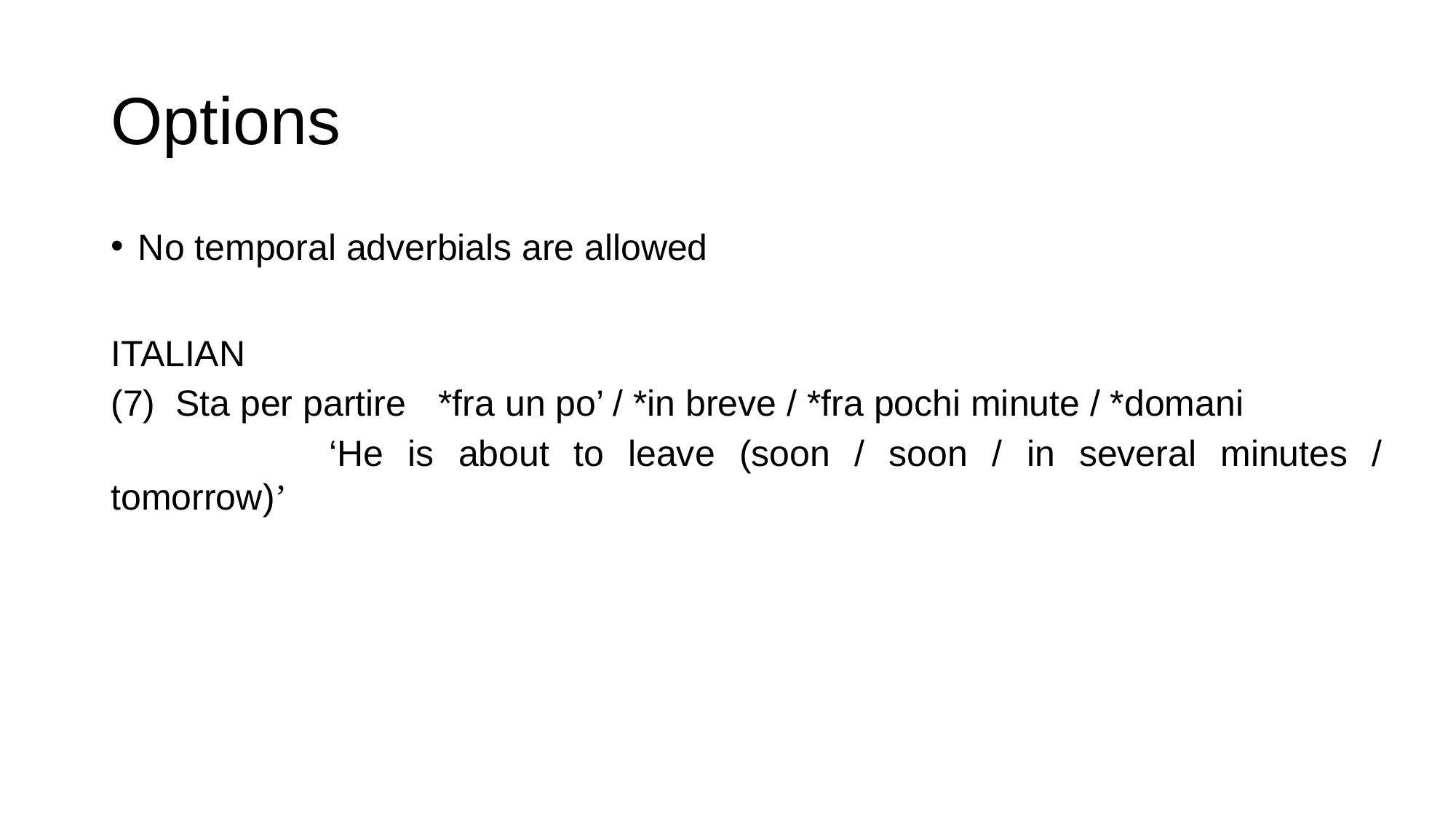

# Options
No temporal adverbials are allowed

Italian
(7)  Sta per partire 	*fra un po’ / *in breve / *fra pochi minute / *domani
		‘He is about to leave (soon / soon / in several minutes / tomorrow)’